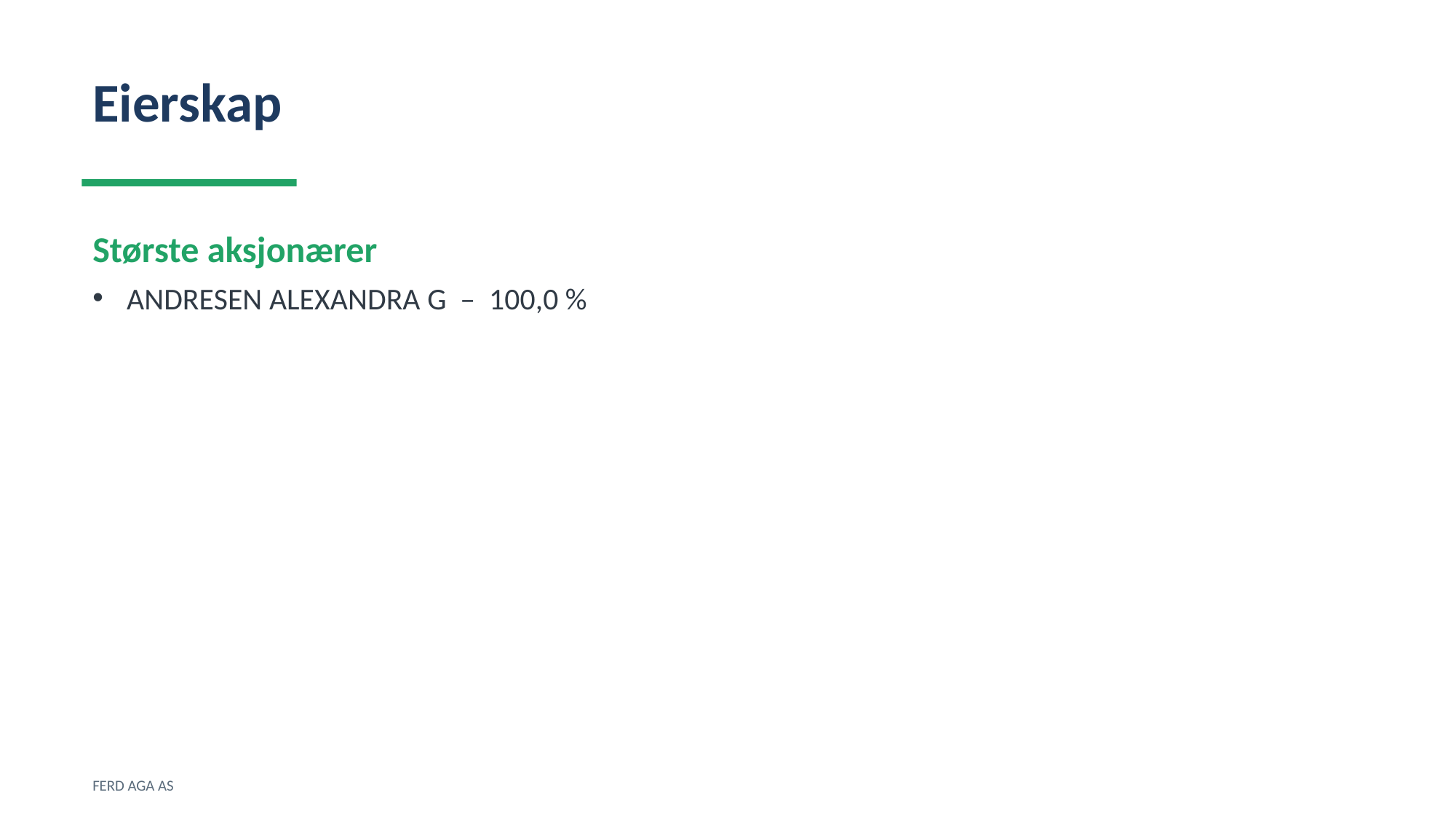

Eierskap

Største aksjonærer
ANDRESEN ALEXANDRA G  –  100,0 %
FERD AGA AS